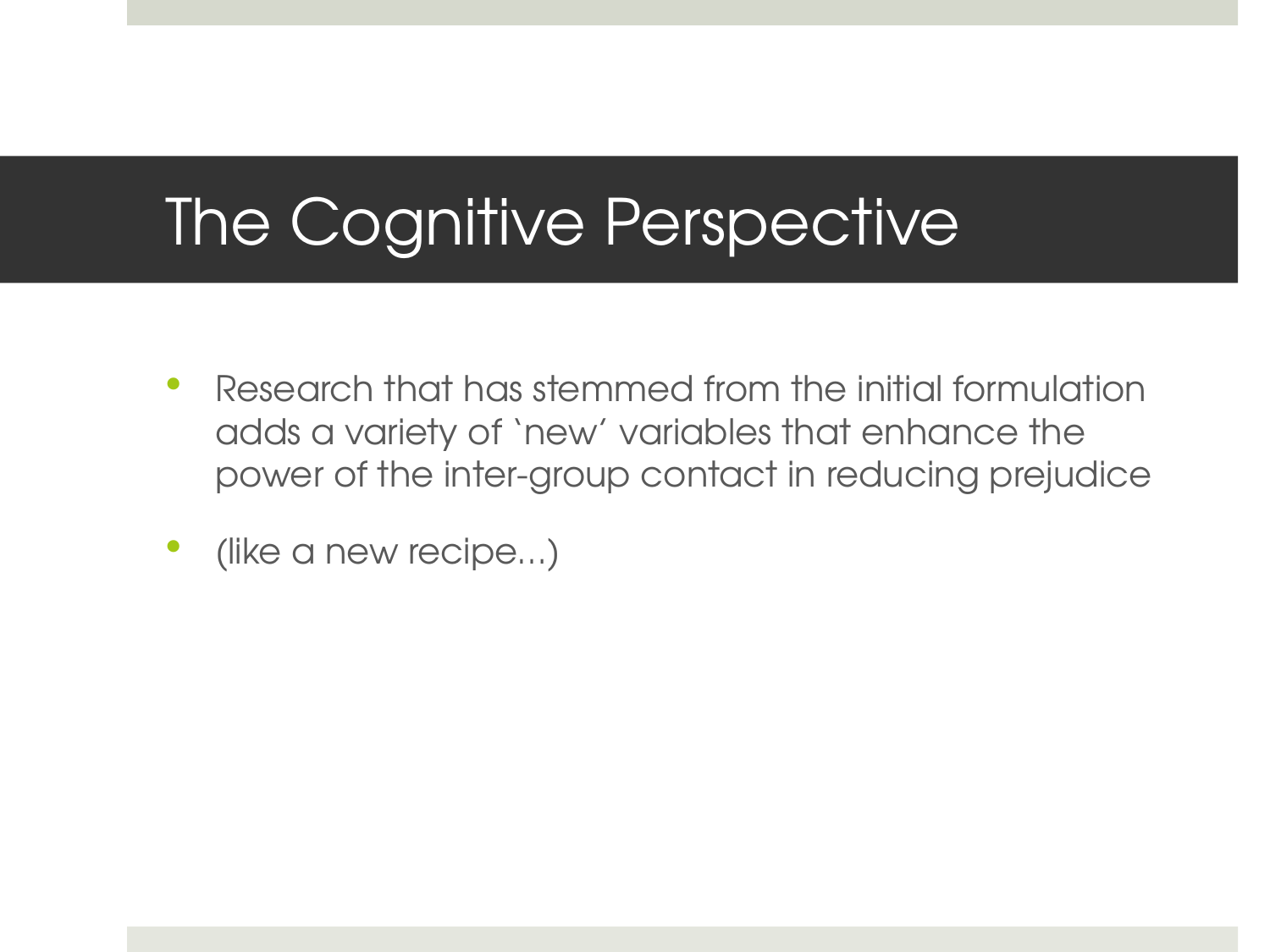

# The Cognitive Perspective
Research that has stemmed from the initial formulation adds a variety of ‘new’ variables that enhance the power of the inter-group contact in reducing prejudice
(like a new recipe…)